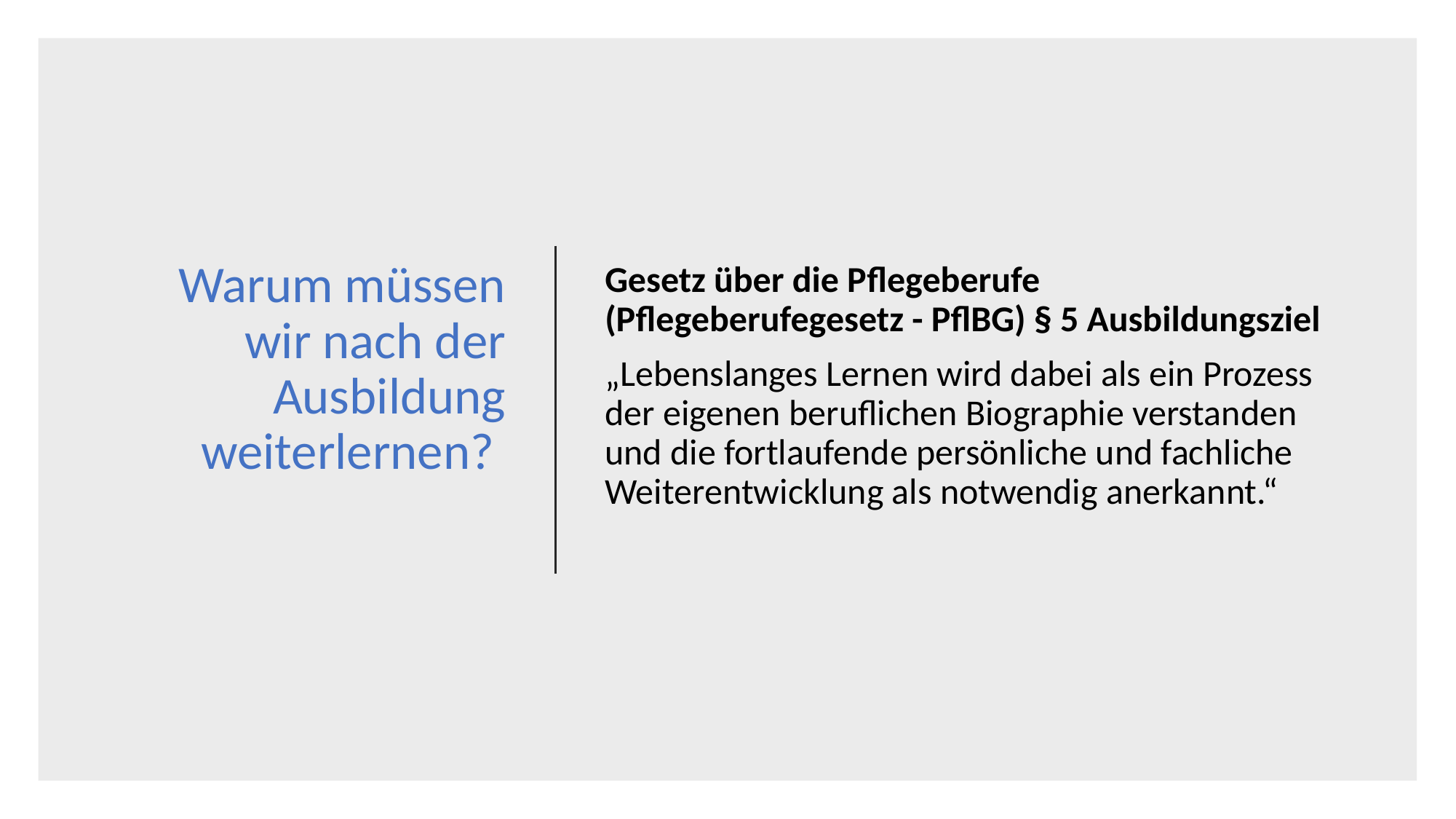

Gesetz über die Pflegeberufe                         (Pflegeberufegesetz - PflBG) § 5 Ausbildungsziel
„Lebenslanges Lernen wird dabei als ein Prozess der eigenen beruflichen Biographie verstanden und die fortlaufende persönliche und fachliche Weiterentwicklung als notwendig anerkannt.“

# Warum müssen wir nach der Ausbildung weiterlernen?